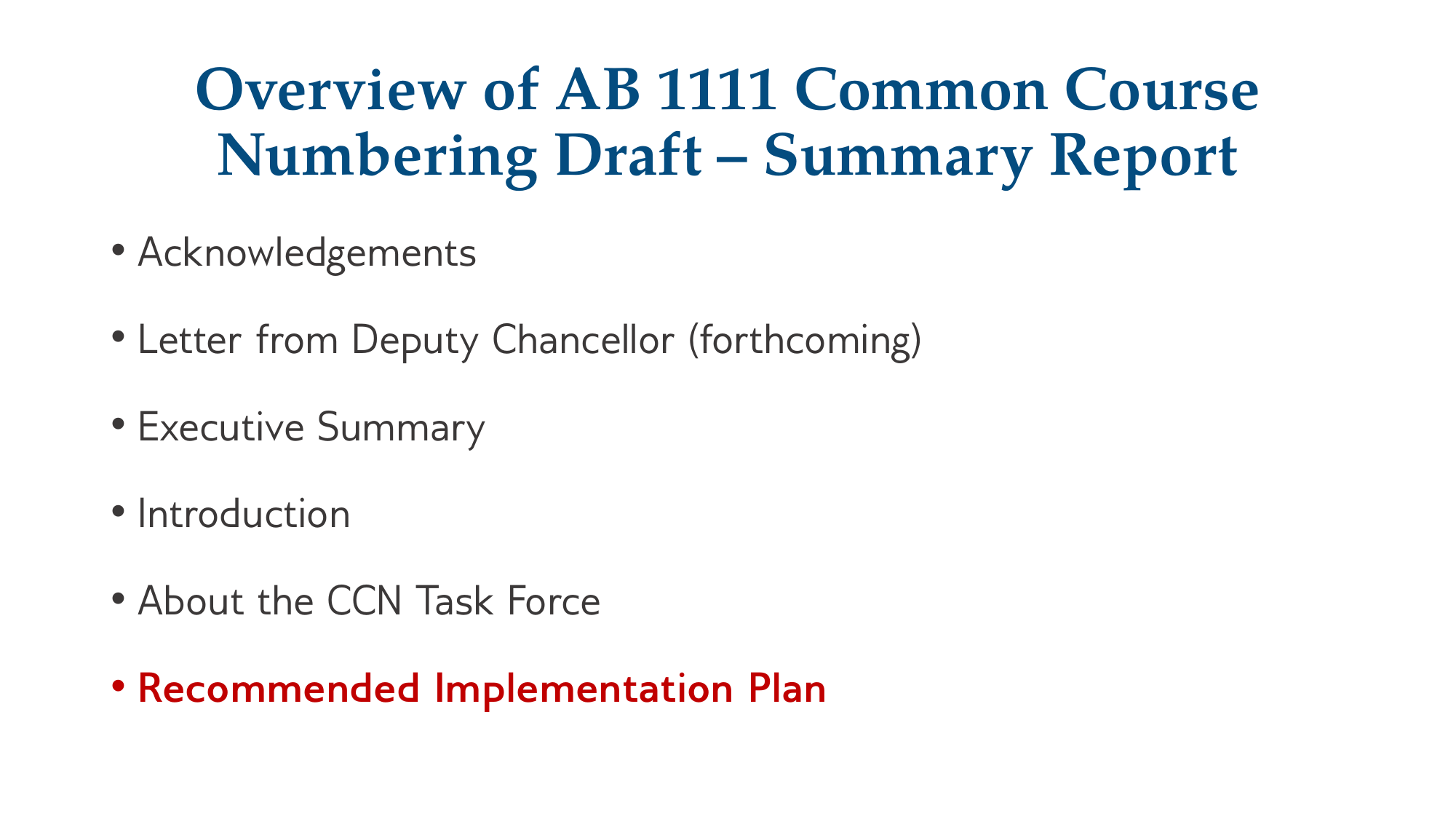

# Overview of AB 1111 Common Course Numbering Draft – Summary Report
Acknowledgements
Letter from Deputy Chancellor (forthcoming)
Executive Summary
Introduction
About the CCN Task Force
Recommended Implementation Plan